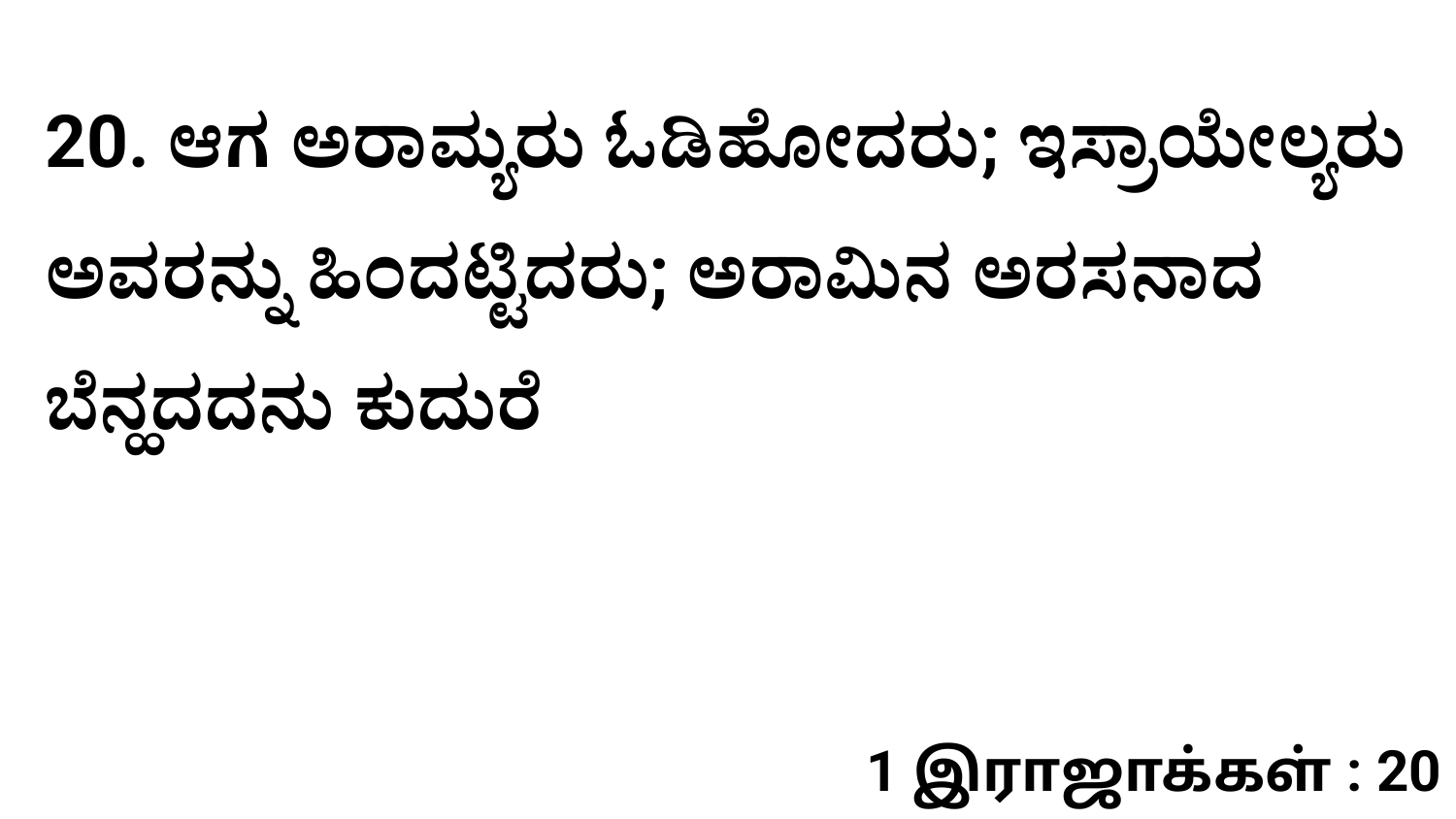

20. ಆಗ ಅರಾಮ್ಯರು ಓಡಿಹೋದರು; ಇಸ್ರಾಯೇಲ್ಯರು ಅವರನ್ನು ಹಿಂದಟ್ಟಿದರು; ಅರಾಮಿನ ಅರಸನಾದ ಬೆನ್ಹದದನು ಕುದುರೆ
1 இராஜாக்கள் : 20